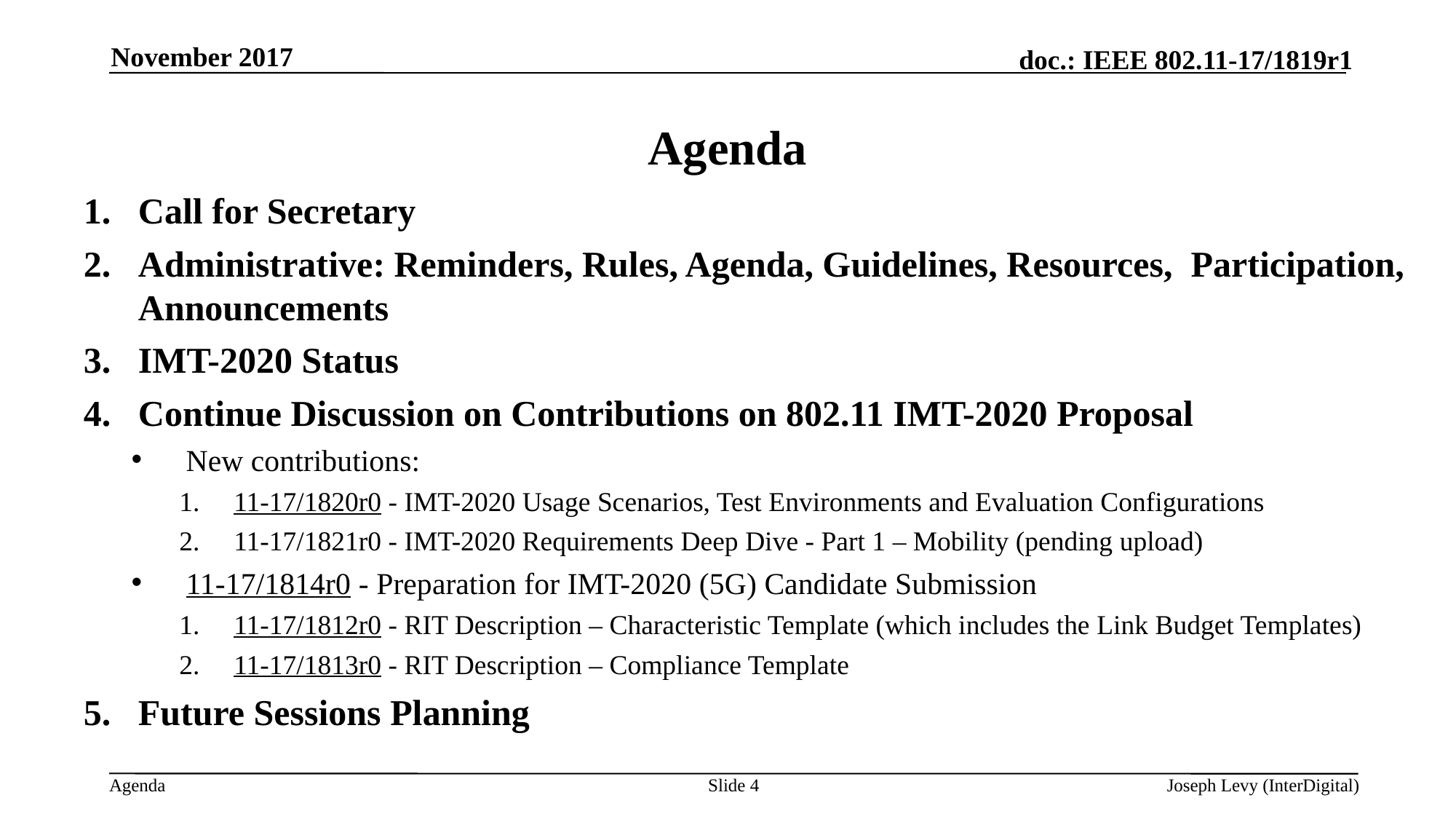

November 2017
# Agenda
Call for Secretary
Administrative: Reminders, Rules, Agenda, Guidelines, Resources,  Participation, Announcements
IMT-2020 Status
Continue Discussion on Contributions on 802.11 IMT-2020 Proposal
New contributions:
11-17/1820r0 - IMT-2020 Usage Scenarios, Test Environments and Evaluation Configurations
11-17/1821r0 - IMT-2020 Requirements Deep Dive - Part 1 – Mobility (pending upload)
11-17/1814r0 - Preparation for IMT-2020 (5G) Candidate Submission
11-17/1812r0 - RIT Description – Characteristic Template (which includes the Link Budget Templates)
11-17/1813r0 - RIT Description – Compliance Template
Future Sessions Planning

Slide 4
Joseph Levy (InterDigital)